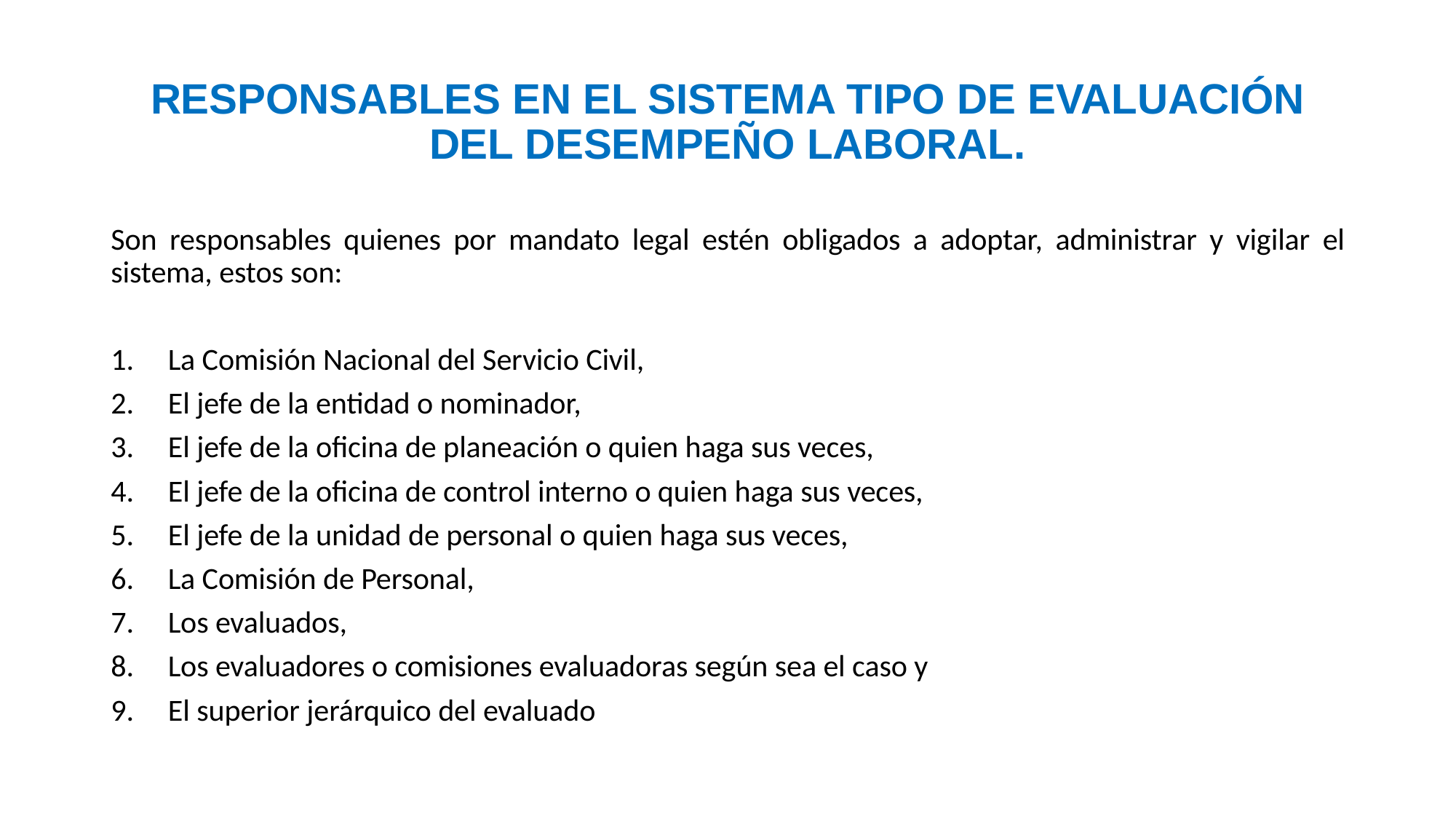

# RESPONSABLES EN EL SISTEMA TIPO DE EVALUACIÓN DEL DESEMPEÑO LABORAL.
Son responsables quienes por mandato legal estén obligados a adoptar, administrar y vigilar el sistema, estos son:

La Comisión Nacional del Servicio Civil,
El jefe de la entidad o nominador,
El jefe de la oficina de planeación o quien haga sus veces,
El jefe de la oficina de control interno o quien haga sus veces,
El jefe de la unidad de personal o quien haga sus veces,
La Comisión de Personal,
Los evaluados,
Los evaluadores o comisiones evaluadoras según sea el caso y
El superior jerárquico del evaluado